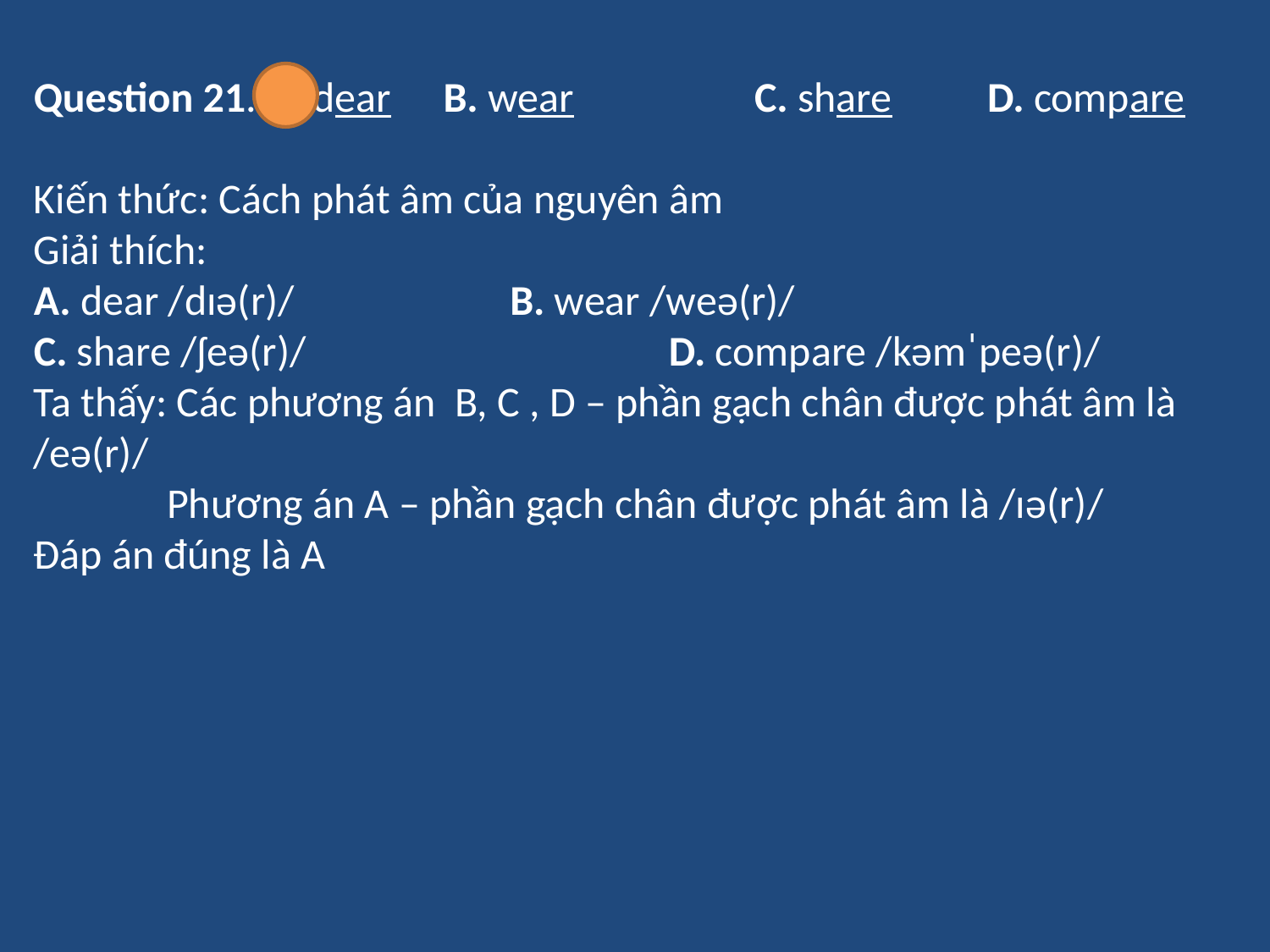

Question 21. A. dear	   B. wear	         C. share          D. compare

Kiến thức: Cách phát âm của nguyên âm
Giải thích:
A. dear /dɪə(r)/	          B. wear /weə(r)/
C. share /ʃeə(r)/                     		D. compare /kəmˈpeə(r)/
Ta thấy: Các phương án  B, C , D – phần gạch chân được phát âm là /eə(r)/
              Phương án A – phần gạch chân được phát âm là /ɪə(r)/
Đáp án đúng là A